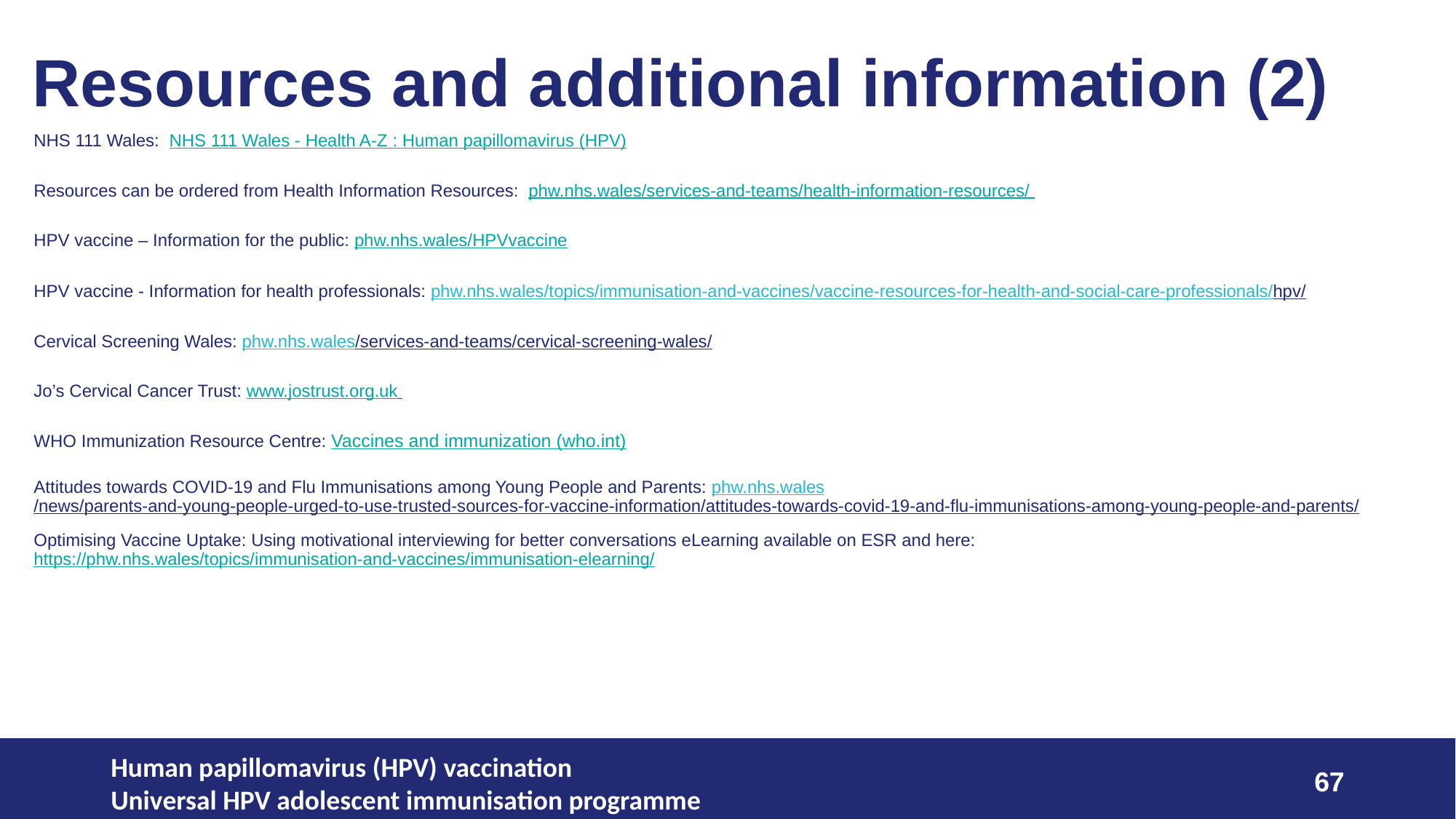

# Resources and additional information (2)
NHS 111 Wales:  NHS 111 Wales - Health A-Z : Human papillomavirus (HPV)
Resources can be ordered from Health Information Resources:  phw.nhs.wales/services-and-teams/health-information-resources/
HPV vaccine – Information for the public: phw.nhs.wales/HPVvaccine
HPV vaccine - Information for health professionals: phw.nhs.wales/topics/immunisation-and-vaccines/vaccine-resources-for-health-and-social-care-professionals/hpv/
Cervical Screening Wales: phw.nhs.wales/services-and-teams/cervical-screening-wales/
Jo’s Cervical Cancer Trust: www.jostrust.org.uk
WHO Immunization Resource Centre: Vaccines and immunization (who.int)
Attitudes towards COVID-19 and Flu Immunisations among Young People and Parents: phw.nhs.wales/news/parents-and-young-people-urged-to-use-trusted-sources-for-vaccine-information/attitudes-towards-covid-19-and-flu-immunisations-among-young-people-and-parents/
Optimising Vaccine Uptake: Using motivational interviewing for better conversations eLearning available on ESR and here: https://phw.nhs.wales/topics/immunisation-and-vaccines/immunisation-elearning/
Human papillomavirus (HPV) vaccination
Universal HPV adolescent immunisation programme
67